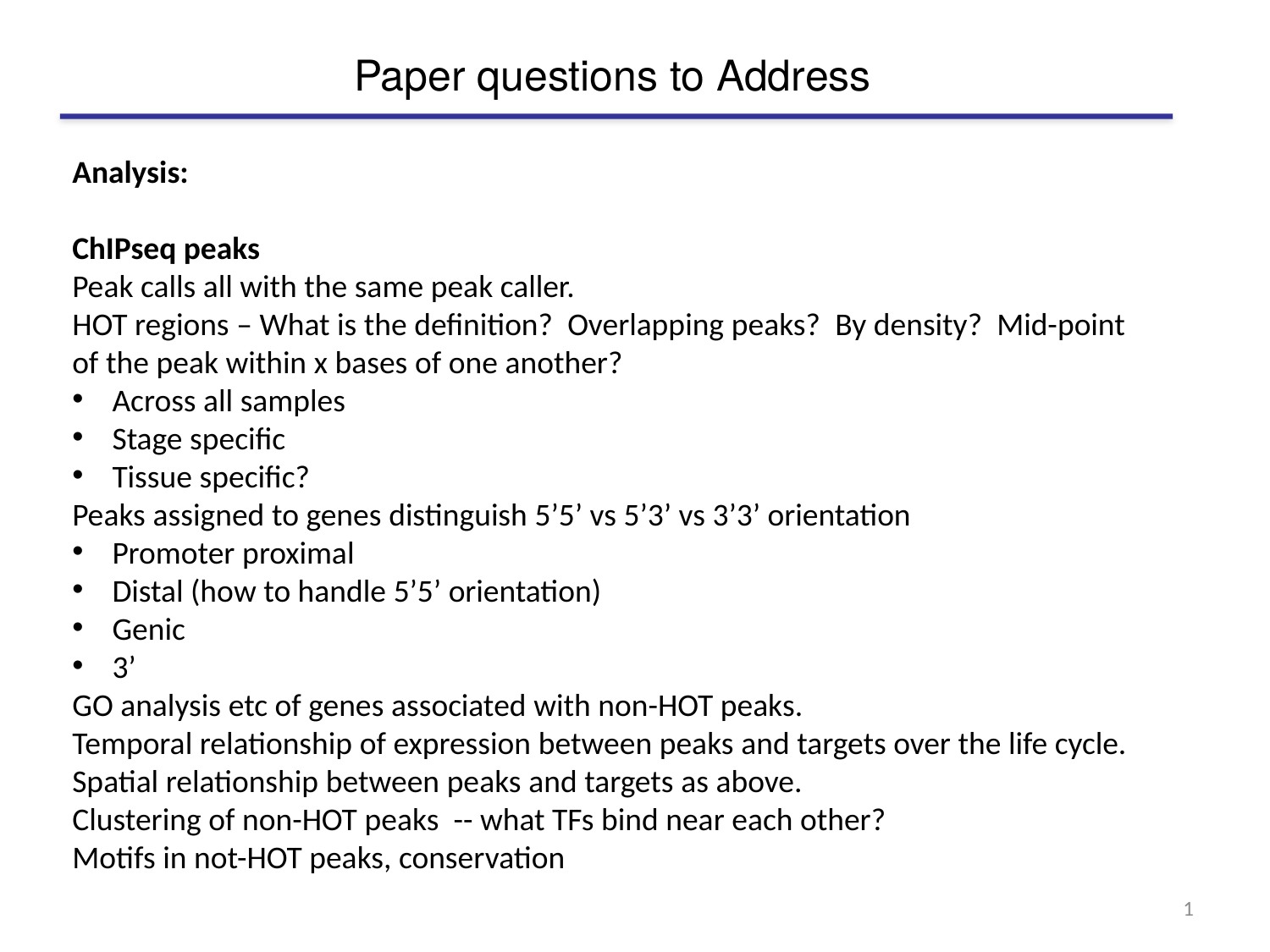

Paper questions to Address

Analysis:

ChIPseq peaks
Peak calls all with the same peak caller.
HOT regions – What is the definition?  Overlapping peaks?  By density?  Mid-point of the peak within x bases of one another?
Across all samples
Stage specific
Tissue specific?
Peaks assigned to genes distinguish 5’5’ vs 5’3’ vs 3’3’ orientation
Promoter proximal
Distal (how to handle 5’5’ orientation)
Genic
3’
GO analysis etc of genes associated with non-HOT peaks.
Temporal relationship of expression between peaks and targets over the life cycle.
Spatial relationship between peaks and targets as above.
Clustering of non-HOT peaks  -- what TFs bind near each other?
Motifs in not-HOT peaks, conservation
1